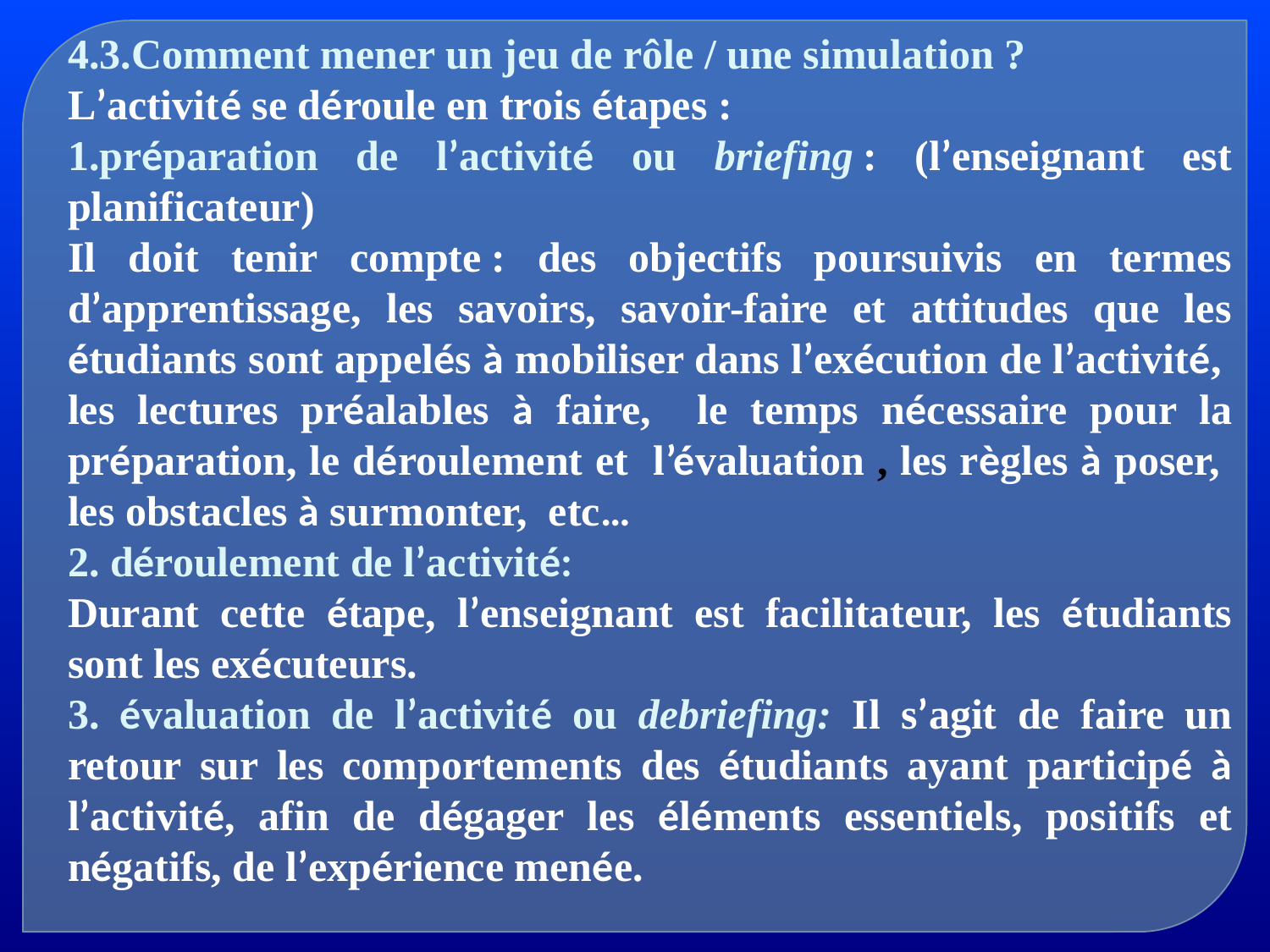

4.3.Comment mener un jeu de rôle / une simulation ?
L’activité se déroule en trois étapes :
1.préparation de l’activité ou briefing : (l’enseignant est planificateur)
Il doit tenir compte : des objectifs poursuivis en termes d’apprentissage, les savoirs, savoir-faire et attitudes que les étudiants sont appelés à mobiliser dans l’exécution de l’activité,  les lectures préalables à faire,  le temps nécessaire pour la préparation, le déroulement et  l’évaluation , les règles à poser,  les obstacles à surmonter,  etc…
2. déroulement de l’activité:
Durant cette étape, l’enseignant est facilitateur, les étudiants sont les exécuteurs.
3. évaluation de l’activité ou debriefing: Il s’agit de faire un retour sur les comportements des étudiants ayant participé à l’activité, afin de dégager les éléments essentiels, positifs et négatifs, de l’expérience menée.